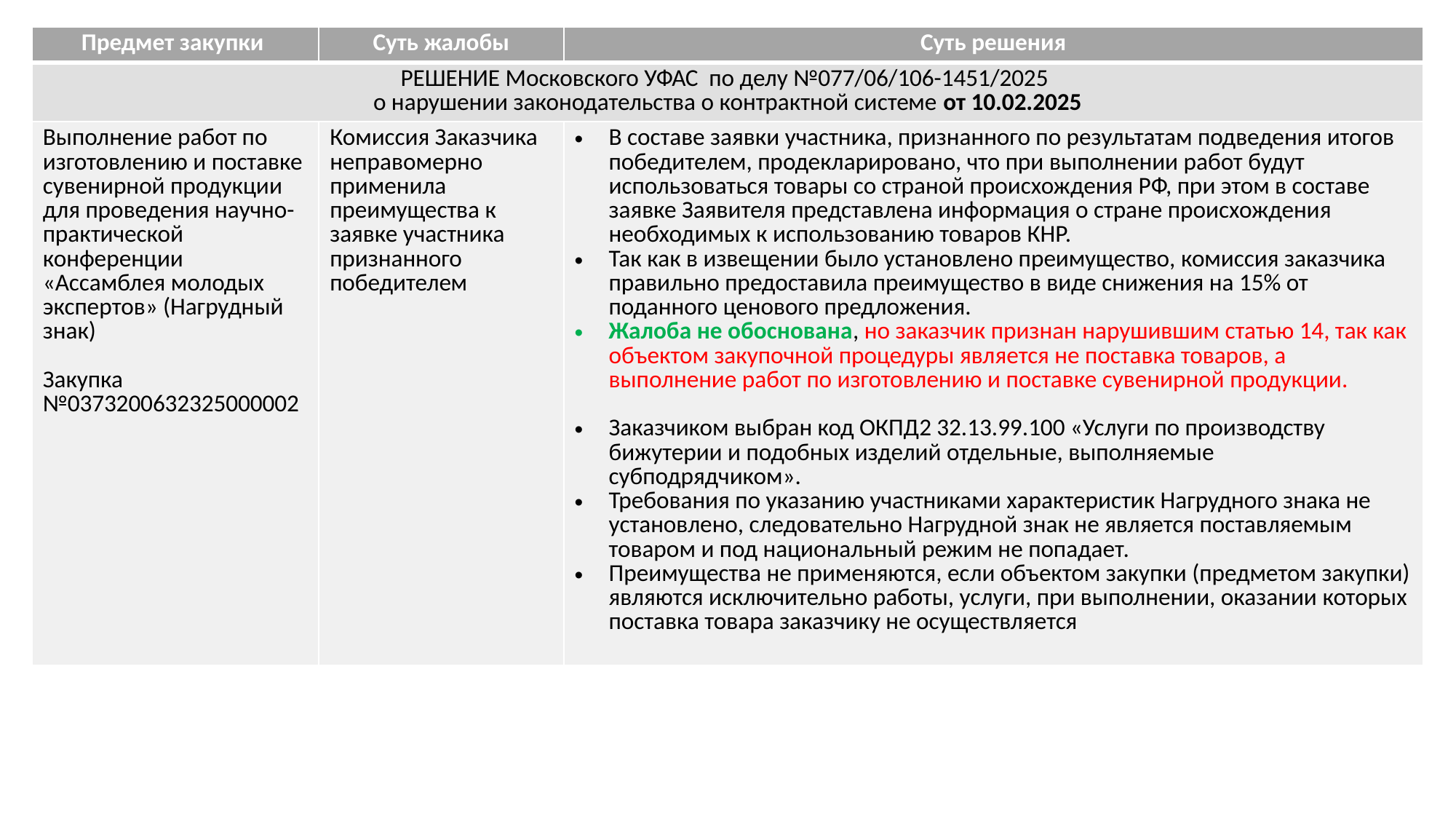

| Предмет закупки | Суть жалобы | Суть решения |
| --- | --- | --- |
| РЕШЕНИЕ Московского УФАС по делу №077/06/106-1451/2025 о нарушении законодательства о контрактной системе от 10.02.2025 |  |  |
| Выполнение работ по изготовлению и поставке сувенирной продукции для проведения научно-практической конференции «Ассамблея молодых экспертов» (Нагрудный знак) Закупка №0373200632325000002 | Комиссия Заказчика неправомерно применила преимущества к заявке участника признанного победителем | В составе заявки участника, признанного по результатам подведения итогов победителем, продекларировано, что при выполнении работ будут использоваться товары со страной происхождения РФ, при этом в составе заявке Заявителя представлена информация о стране происхождения необходимых к использованию товаров КНР. Так как в извещении было установлено преимущество, комиссия заказчика правильно предоставила преимущество в виде снижения на 15% от поданного ценового предложения. Жалоба не обоснована, но заказчик признан нарушившим статью 14, так как объектом закупочной процедуры является не поставка товаров, а выполнение работ по изготовлению и поставке сувенирной продукции. Заказчиком выбран код ОКПД2 32.13.99.100 «Услуги по производству бижутерии и подобных изделий отдельные, выполняемые субподрядчиком». Требования по указанию участниками характеристик Нагрудного знака не установлено, следовательно Нагрудной знак не является поставляемым товаром и под национальный режим не попадает. Преимущества не применяются, если объектом закупки (предметом закупки) являются исключительно работы, услуги, при выполнении, оказании которых поставка товара заказчику не осуществляется |